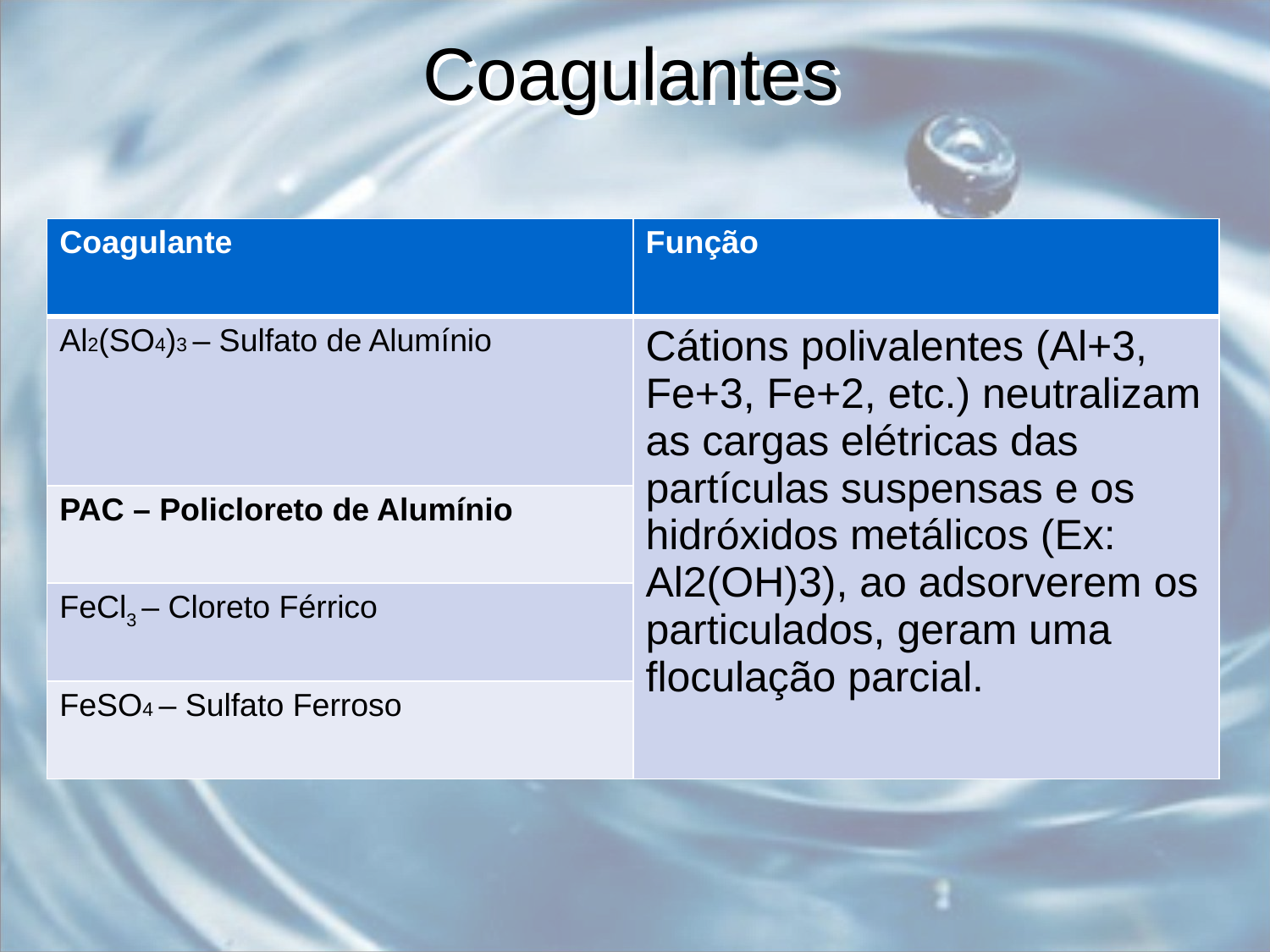

# Coagulantes
| Coagulante | Função |
| --- | --- |
| Al2(SO4)3 – Sulfato de Alumínio | Cátions polivalentes (Al+3, Fe+3, Fe+2, etc.) neutralizam as cargas elétricas das partículas suspensas e os hidróxidos metálicos (Ex: Al2(OH)3), ao adsorverem os particulados, geram uma floculação parcial. |
| PAC – Policloreto de Alumínio |  |
| FeCl3 – Cloreto Férrico |  |
| FeSO4 – Sulfato Ferroso |  |